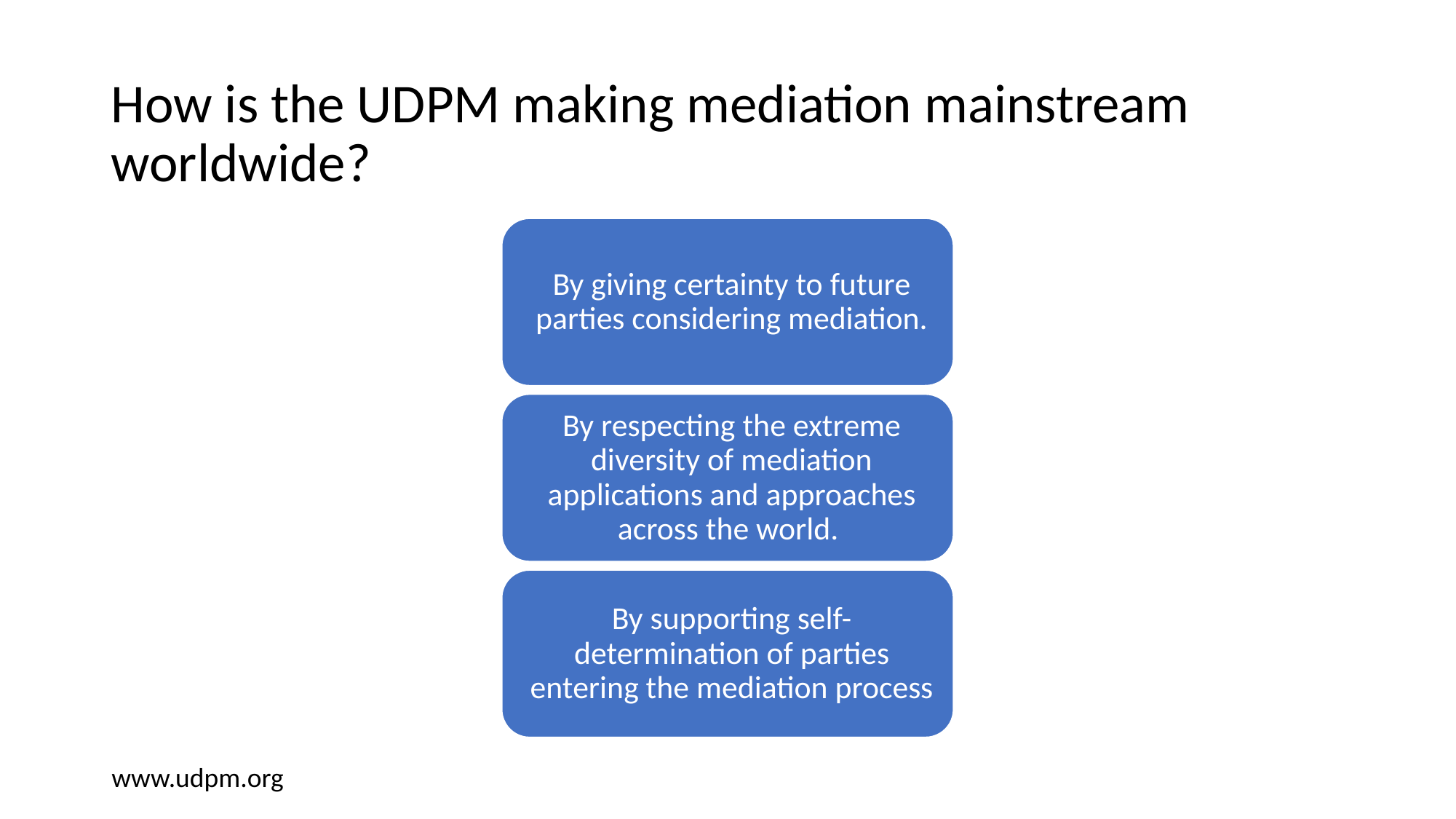

# How is the UDPM making mediation mainstream worldwide?
By giving certainty to future parties considering mediation.
By respecting the extreme diversity of mediation applications and approaches across the world.
By supporting self-determination of parties entering the mediation process
www.udpm.org